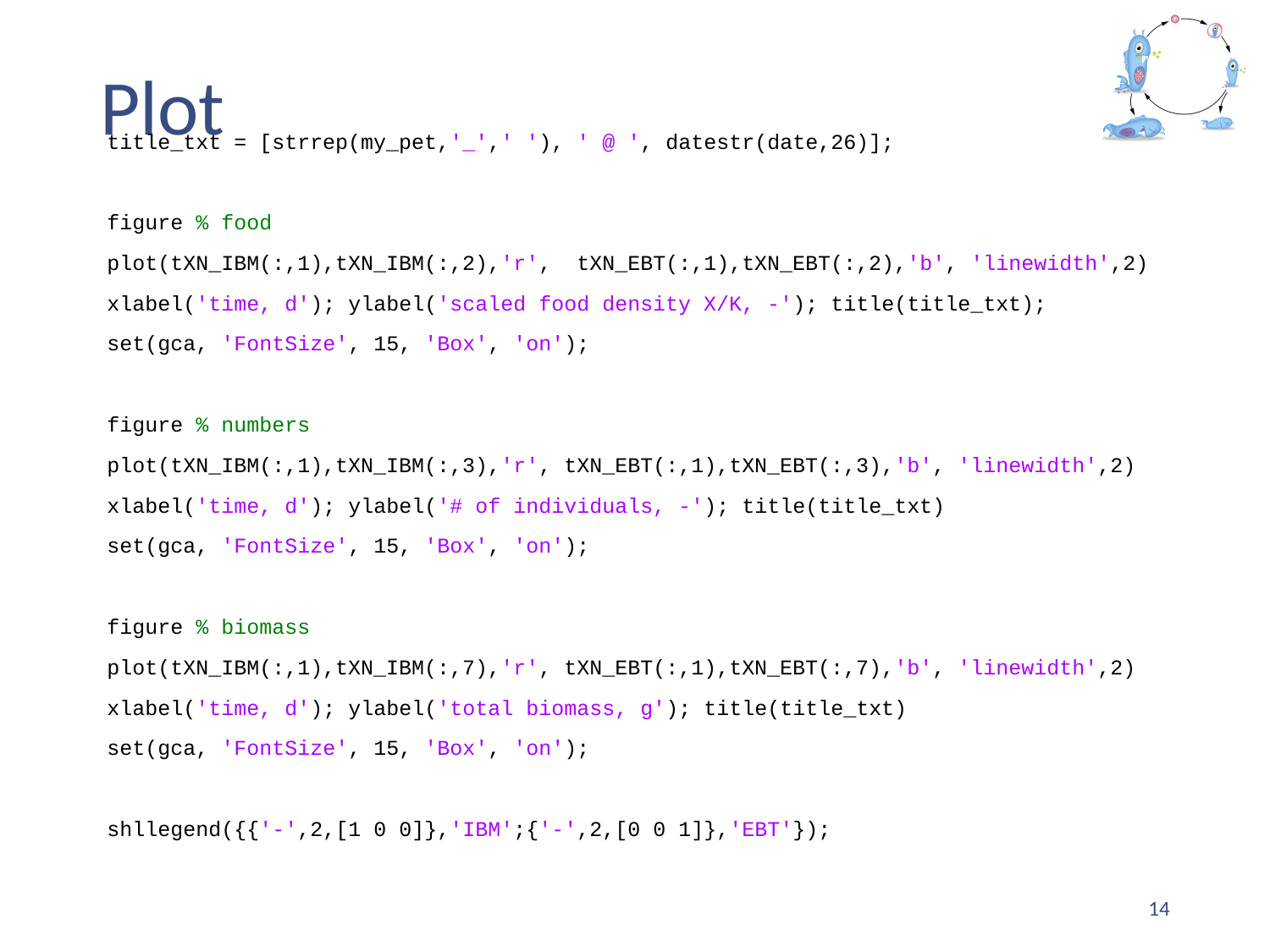

# Plot
title_txt = [strrep(my_pet,'_',' '), ' @ ', datestr(date,26)];

figure % food
plot(tXN_IBM(:,1),tXN_IBM(:,2),'r',  tXN_EBT(:,1),tXN_EBT(:,2),'b', 'linewidth',2)
xlabel('time, d'); ylabel('scaled food density X/K, -'); title(title_txt);
set(gca, 'FontSize', 15, 'Box', 'on');

figure % numbers
plot(tXN_IBM(:,1),tXN_IBM(:,3),'r', tXN_EBT(:,1),tXN_EBT(:,3),'b', 'linewidth',2)
xlabel('time, d'); ylabel('# of individuals, -'); title(title_txt)
set(gca, 'FontSize', 15, 'Box', 'on');

figure % biomass
plot(tXN_IBM(:,1),tXN_IBM(:,7),'r', tXN_EBT(:,1),tXN_EBT(:,7),'b', 'linewidth',2)
xlabel('time, d'); ylabel('total biomass, g'); title(title_txt)
set(gca, 'FontSize', 15, 'Box', 'on');

shllegend({{'-',2,[1 0 0]},'IBM';{'-',2,[0 0 1]},'EBT'});

14